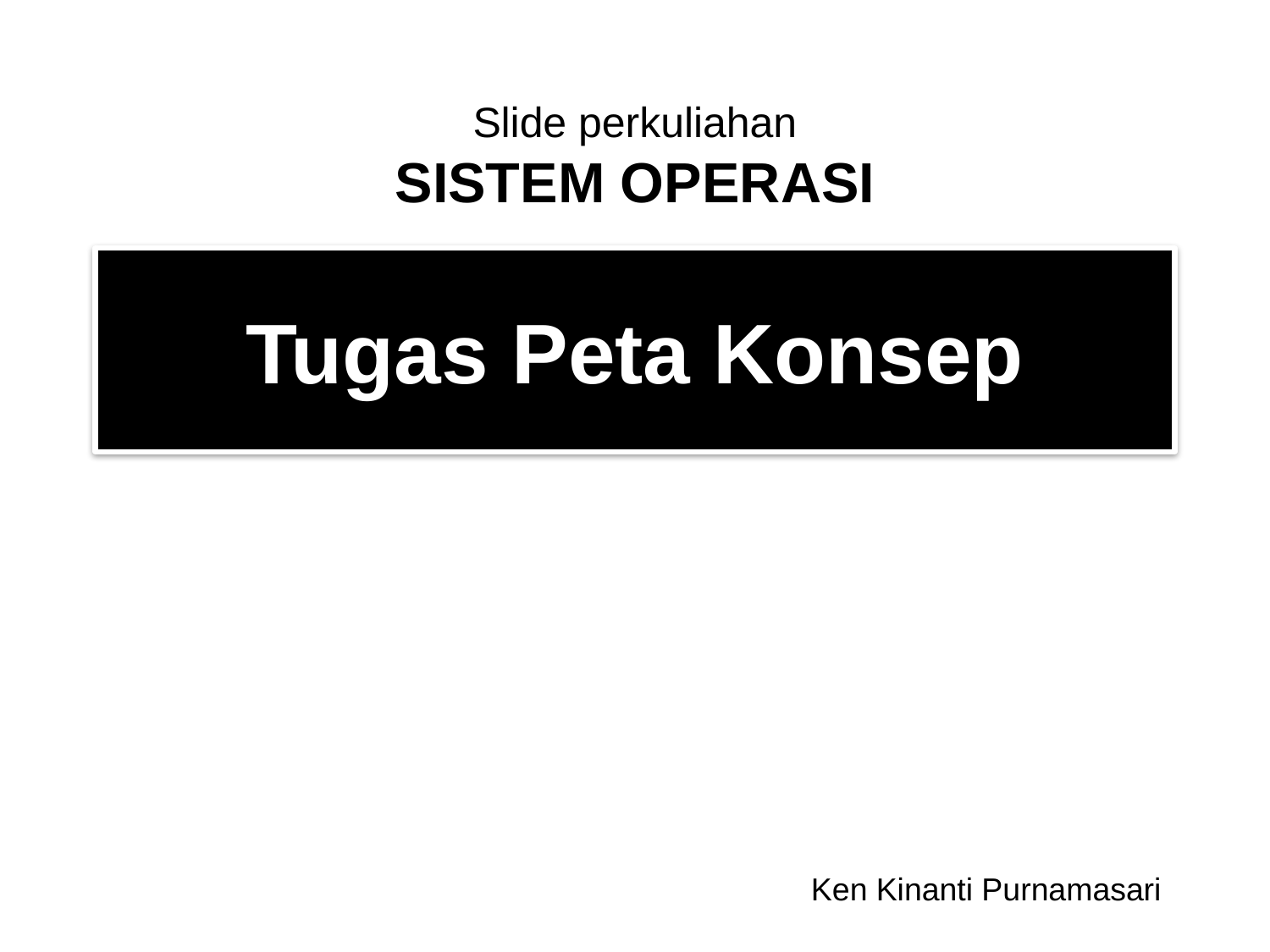

Slide perkuliahan
SISTEM OPERASI
# Tugas Peta Konsep
Ken Kinanti Purnamasari